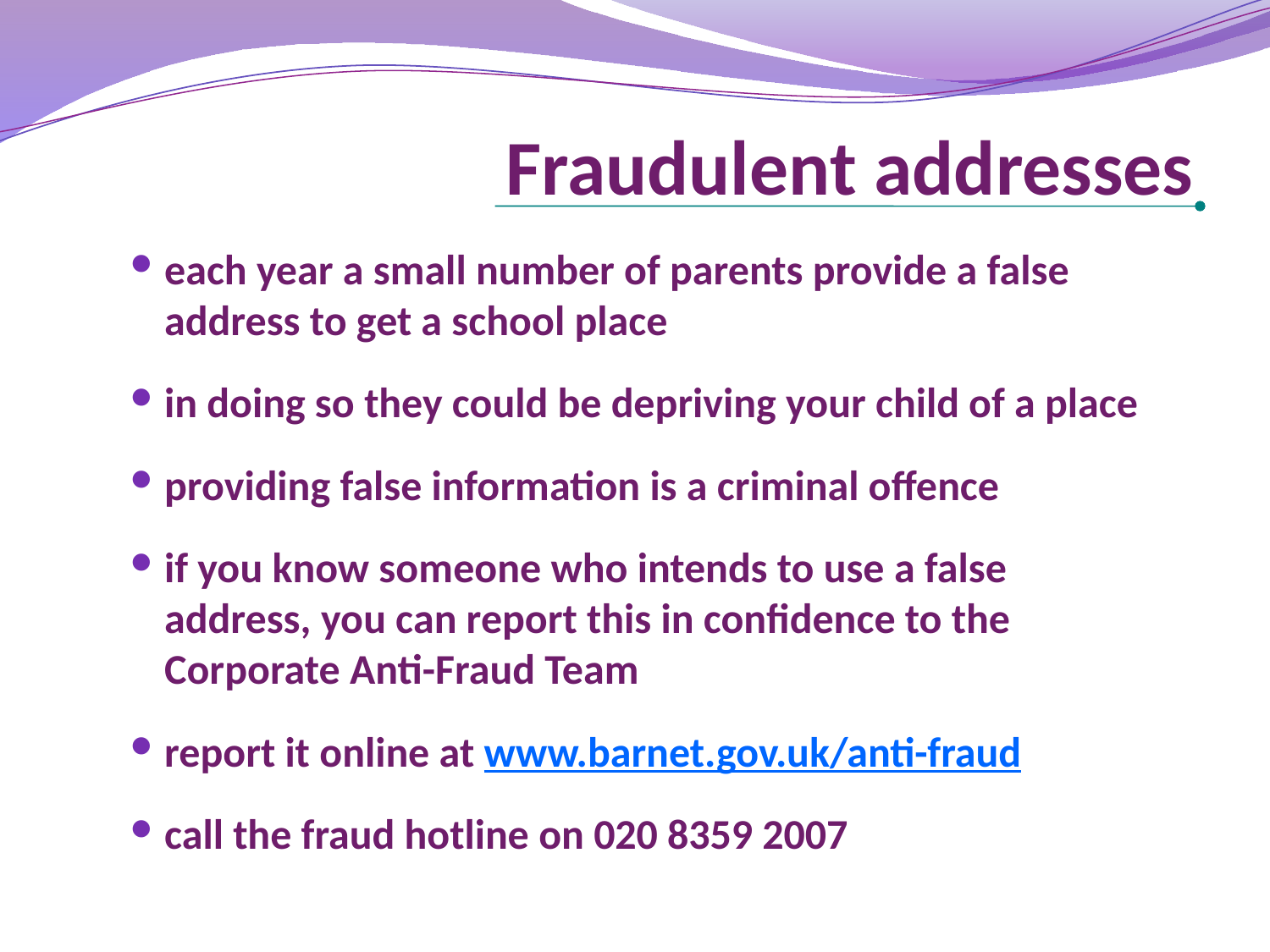

# Fraudulent addresses

each year a small number of parents provide a false address to get a school place
in doing so they could be depriving your child of a place
providing false information is a criminal offence
if you know someone who intends to use a false address, you can report this in confidence to the Corporate Anti-Fraud Team
report it online at www.barnet.gov.uk/anti-fraud
call the fraud hotline on 020 8359 2007